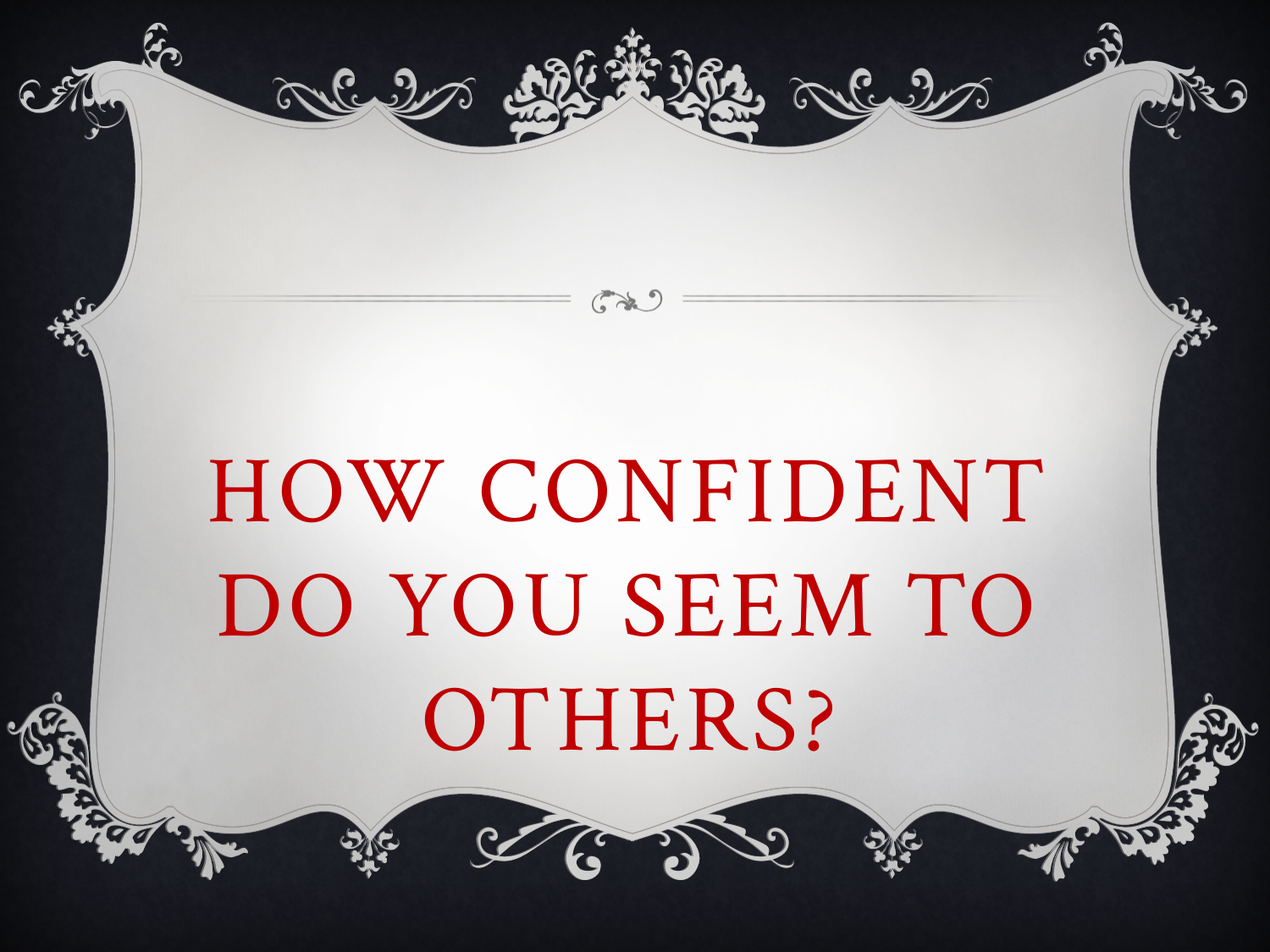

# How Confident do you Seem to Others?